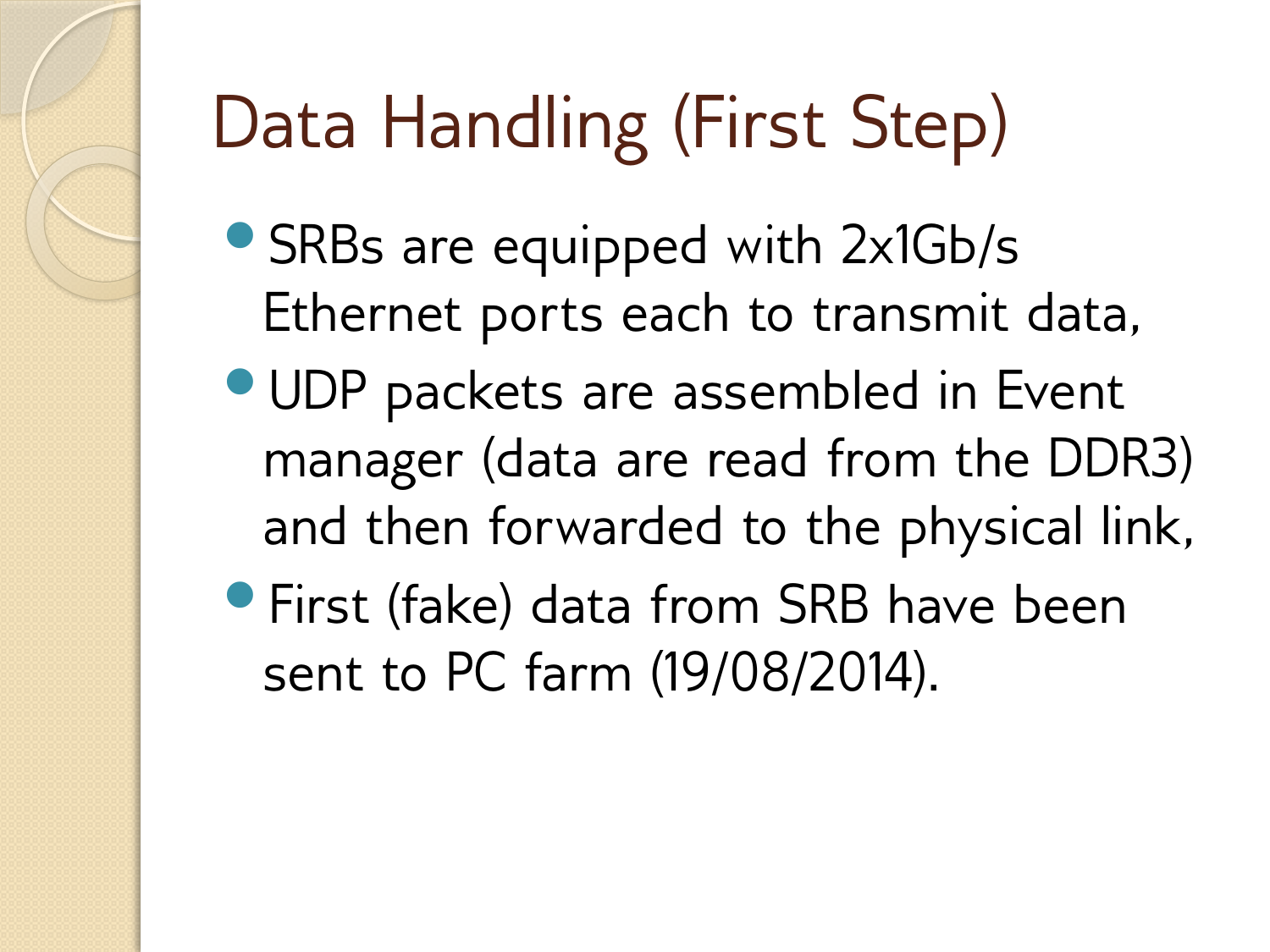

# Data Handling (First Step)
SRBs are equipped with 2x1Gb/s Ethernet ports each to transmit data,
UDP packets are assembled in Event manager (data are read from the DDR3) and then forwarded to the physical link,
First (fake) data from SRB have been sent to PC farm (19/08/2014).